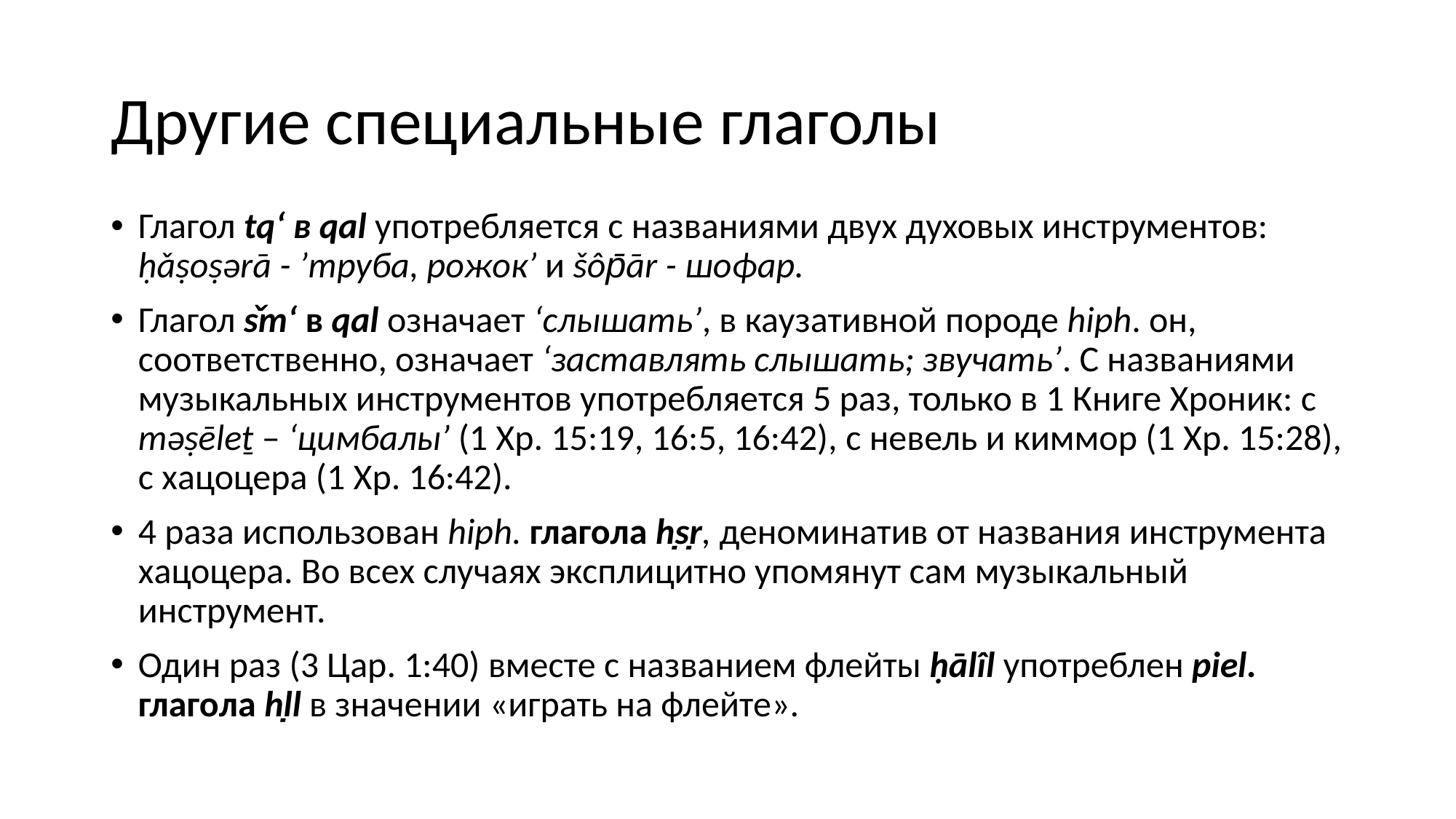

# Другие специальные глаголы
Глагол tq‘ в qal употребляется c названиями двух духовых инструментов: ḥǎṣoṣərā - ’труба, рожок’ и šôp̄ār - шофар.
Глагол šm‘ в qal означает ‘слышать’, в каузативной породе hiph. он, соответственно, означает ‘заставлять слышать; звучать’. С названиями музыкальных инструментов употребляется 5 раз, только в 1 Книге Хроник: с məṣēleṯ – ‘цимбалы’ (1 Хр. 15:19, 16:5, 16:42), c невель и киммор (1 Хр. 15:28), c хацоцера (1 Хр. 16:42).
4 раза использован hiph. глагола ḥṣr, деноминатив от названия инструмента хацоцера. Во всех случаях эксплицитно упомянут сам музыкальный инструмент.
Один раз (3 Цар. 1:40) вместе с названием флейты ḥālîl употреблен piel. глагола ḥll в значении «играть на флейте».